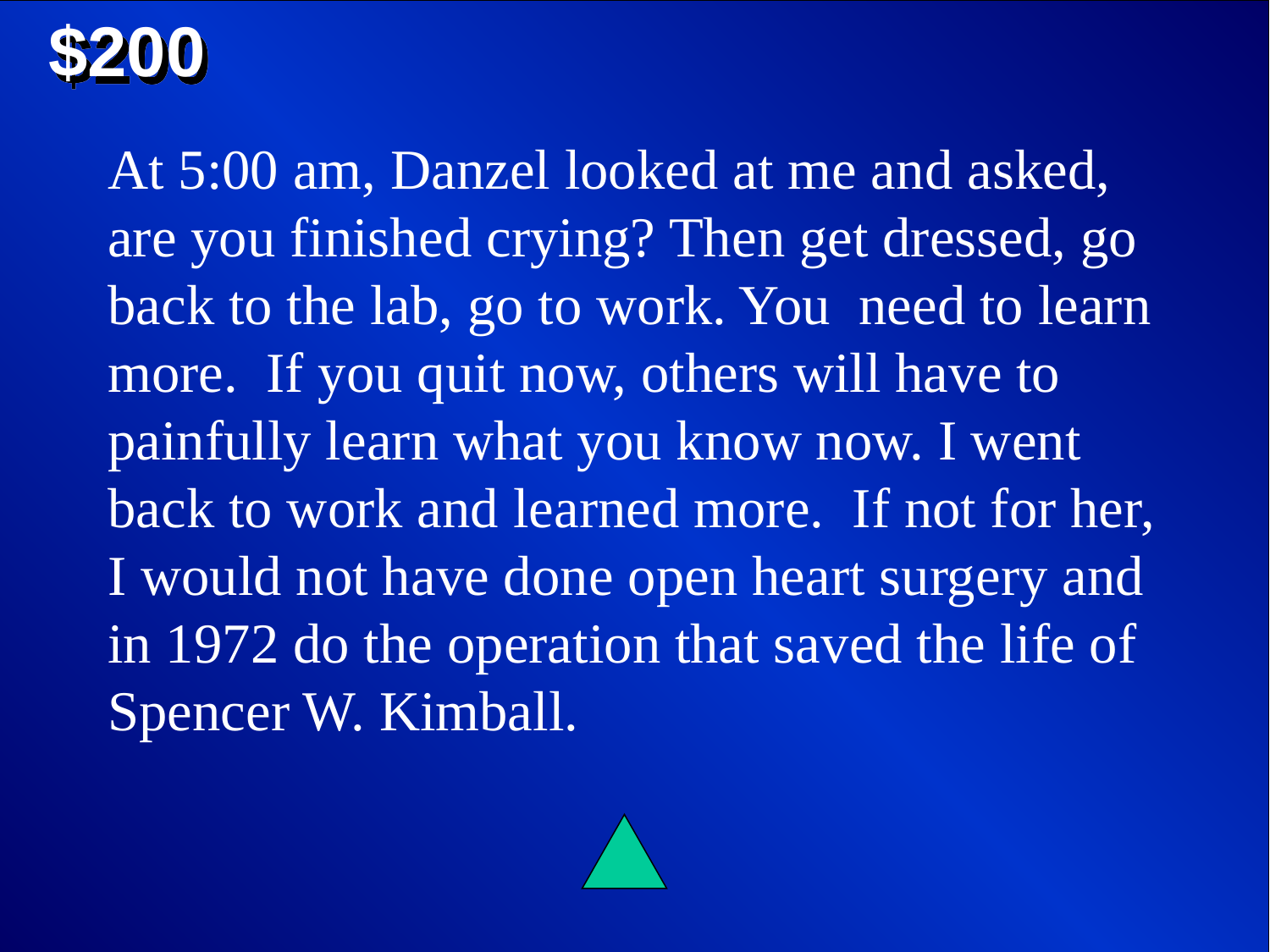

$200

At 5:00 am, Danzel looked at me and asked, are you finished crying? Then get dressed, go back to the lab, go to work. You  need to learn more.  If you quit now, others will have to painfully learn what you know now. I went back to work and learned more.  If not for her, I would not have done open heart surgery and in 1972 do the operation that saved the life of Spencer W. Kimball.